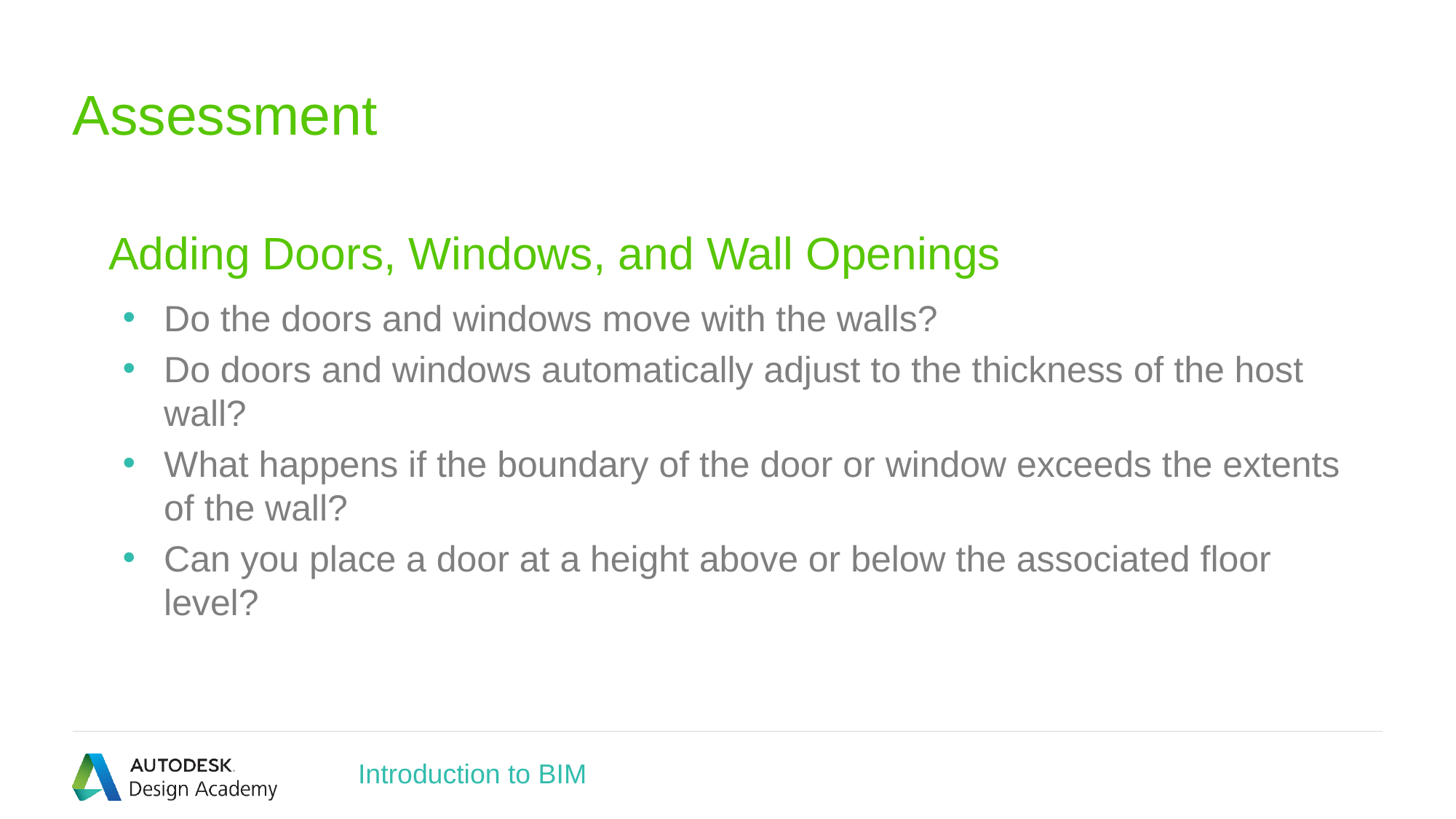

# Assessment
Adding Doors, Windows, and Wall Openings
Do the doors and windows move with the walls?
Do doors and windows automatically adjust to the thickness of the host wall?
What happens if the boundary of the door or window exceeds the extents of the wall?
Can you place a door at a height above or below the associated floor level?